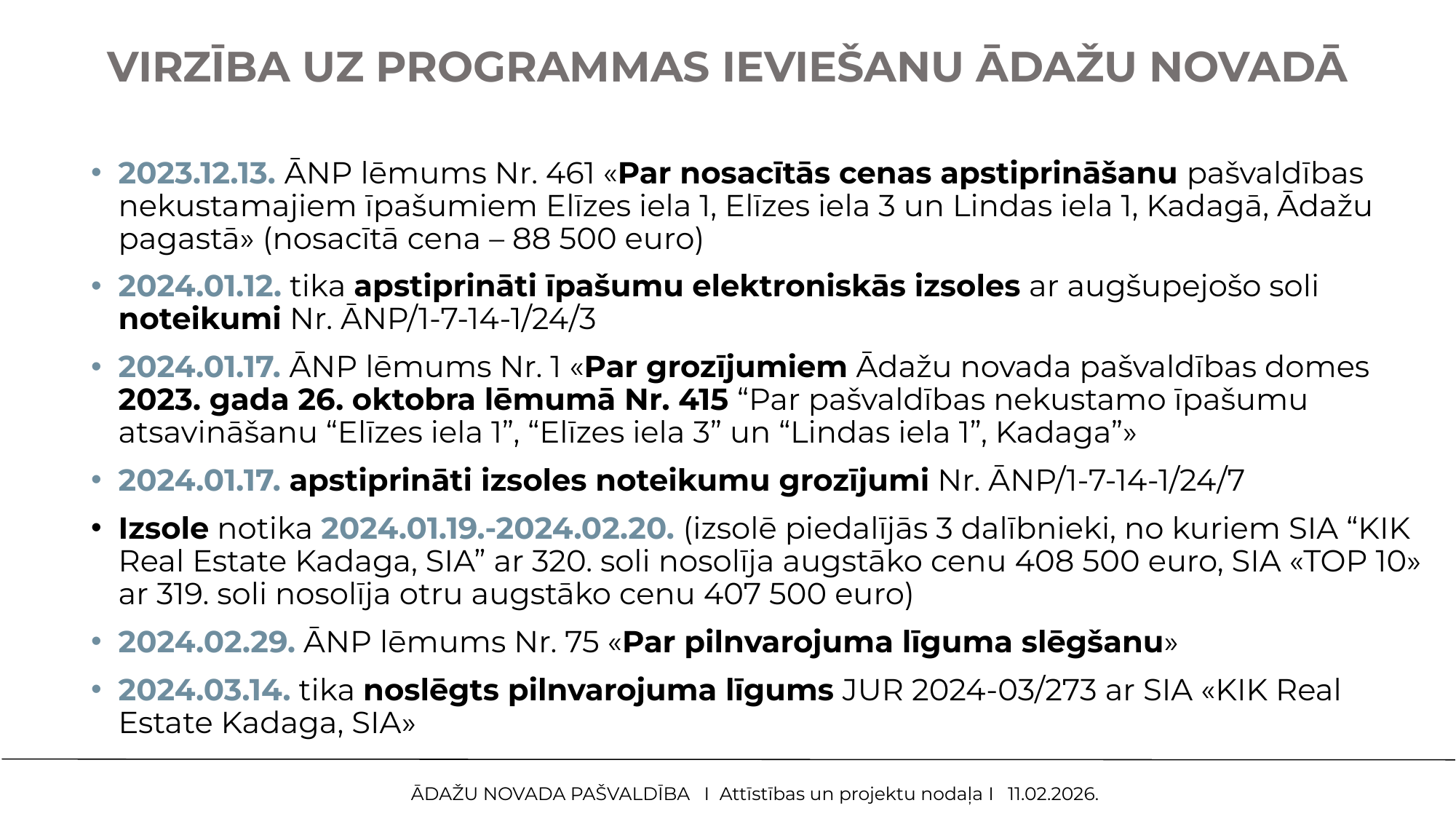

# VIRZĪBA UZ PROGRAMMAS IEVIEŠANU ĀDAŽU NOVADĀ
2023.12.13. ĀNP lēmums Nr. 461 «Par nosacītās cenas apstiprināšanu pašvaldības nekustamajiem īpašumiem Elīzes iela 1, Elīzes iela 3 un Lindas iela 1, Kadagā, Ādažu pagastā» (nosacītā cena – 88 500 euro)
2024.01.12. tika apstiprināti īpašumu elektroniskās izsoles ar augšupejošo soli noteikumi Nr. ĀNP/1-7-14-1/24/3
2024.01.17. ĀNP lēmums Nr. 1 «Par grozījumiem Ādažu novada pašvaldības domes 2023. gada 26. oktobra lēmumā Nr. 415 “Par pašvaldības nekustamo īpašumu atsavināšanu “Elīzes iela 1”, “Elīzes iela 3” un “Lindas iela 1”, Kadaga”»
2024.01.17. apstiprināti izsoles noteikumu grozījumi Nr. ĀNP/1-7-14-1/24/7
Izsole notika 2024.01.19.-2024.02.20. (izsolē piedalījās 3 dalībnieki, no kuriem SIA “KIK Real Estate Kadaga, SIA” ar 320. soli nosolīja augstāko cenu 408 500 euro, SIA «TOP 10» ar 319. soli nosolīja otru augstāko cenu 407 500 euro)
2024.02.29. ĀNP lēmums Nr. 75 «Par pilnvarojuma līguma slēgšanu»
2024.03.14. tika noslēgts pilnvarojuma līgums JUR 2024-03/273 ar SIA «KIK Real Estate Kadaga, SIA»

ĀDAŽU NOVADA PAŠVALDĪBA   I  Attīstības un projektu nodaļa I   11.02.2026.